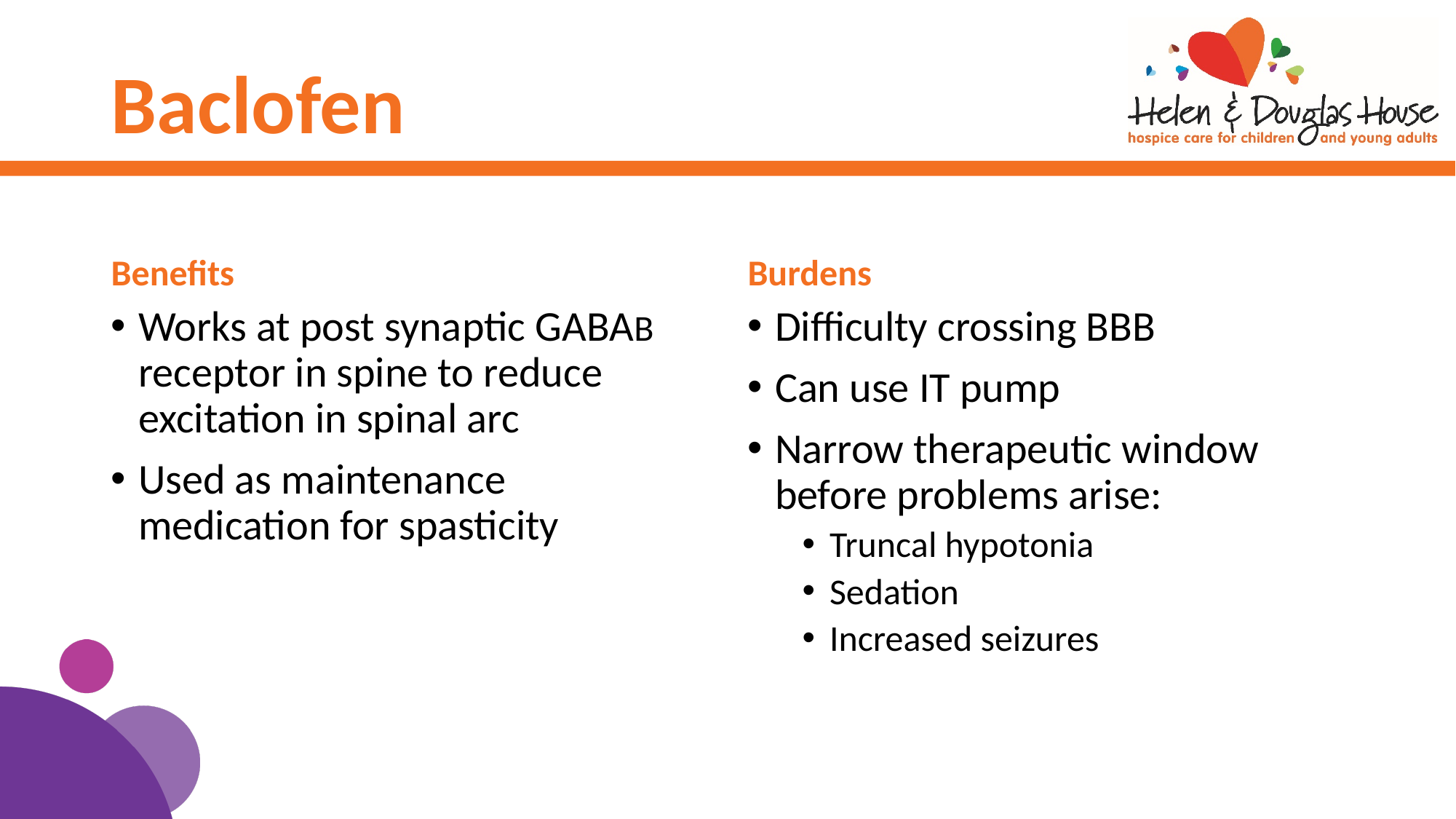

# Baclofen
Benefits
Burdens
Works at post synaptic GABAB receptor in spine to reduce excitation in spinal arc
Used as maintenance medication for spasticity
Difficulty crossing BBB
Can use IT pump
Narrow therapeutic window before problems arise:
Truncal hypotonia
Sedation
Increased seizures